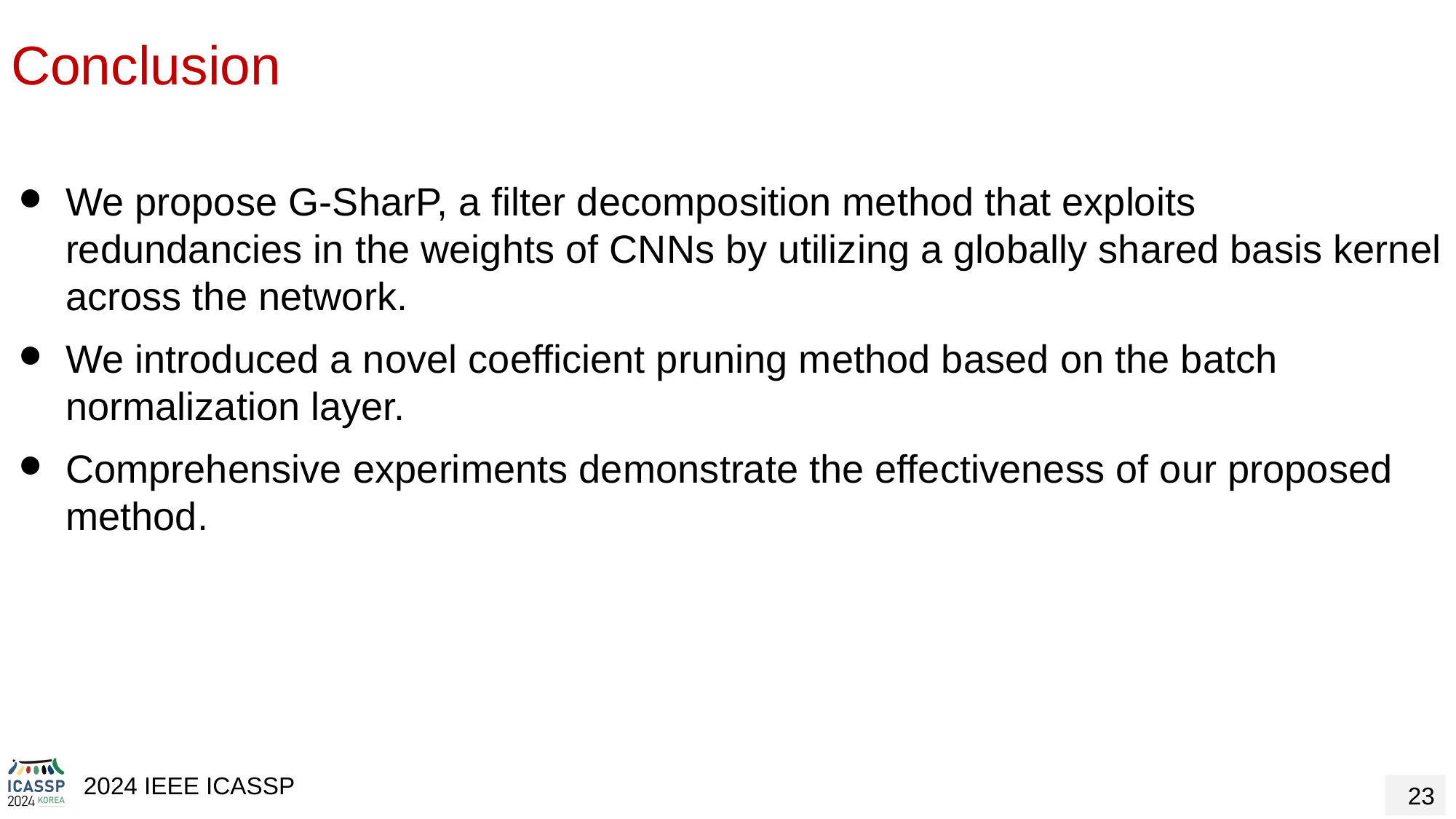

# Conclusion
We propose G-SharP, a filter decomposition method that exploits redundancies in the weights of CNNs by utilizing a globally shared basis kernel across the network.
We introduced a novel coefficient pruning method based on the batch normalization layer.
Comprehensive experiments demonstrate the effectiveness of our proposed method.
23